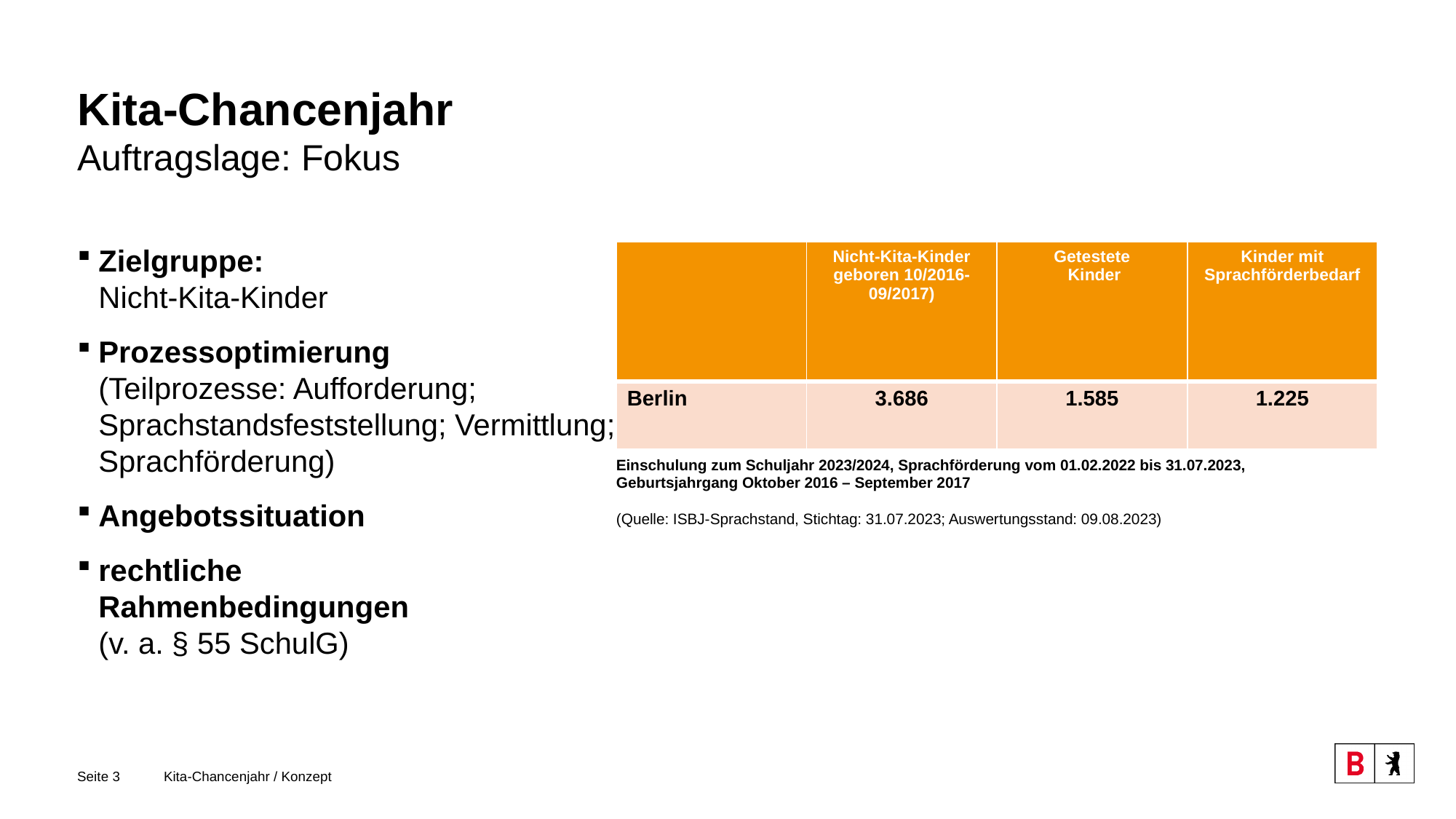

# Kita-Chancenjahr Auftragslage: Fokus
|  | Nicht-Kita-Kinder geboren 10/2016-09/2017) | Getestete Kinder | Kinder mit Sprachförderbedarf |
| --- | --- | --- | --- |
| Berlin | 3.686 | 1.585 | 1.225 |
Zielgruppe:
Nicht-Kita-Kinder
Prozessoptimierung
(Teilprozesse: Aufforderung; Sprachstandsfeststellung; Vermittlung; Sprachförderung)
Angebotssituation
rechtliche
Rahmenbedingungen
(v. a. § 55 SchulG)

Einschulung zum Schuljahr 2023/2024, Sprachförderung vom 01.02.2022 bis 31.07.2023,
Geburtsjahrgang Oktober 2016 – September 2017

(Quelle: ISBJ-Sprachstand, Stichtag: 31.07.2023; Auswertungsstand: 09.08.2023)
Seite 3
Kita-Chancenjahr / Konzept